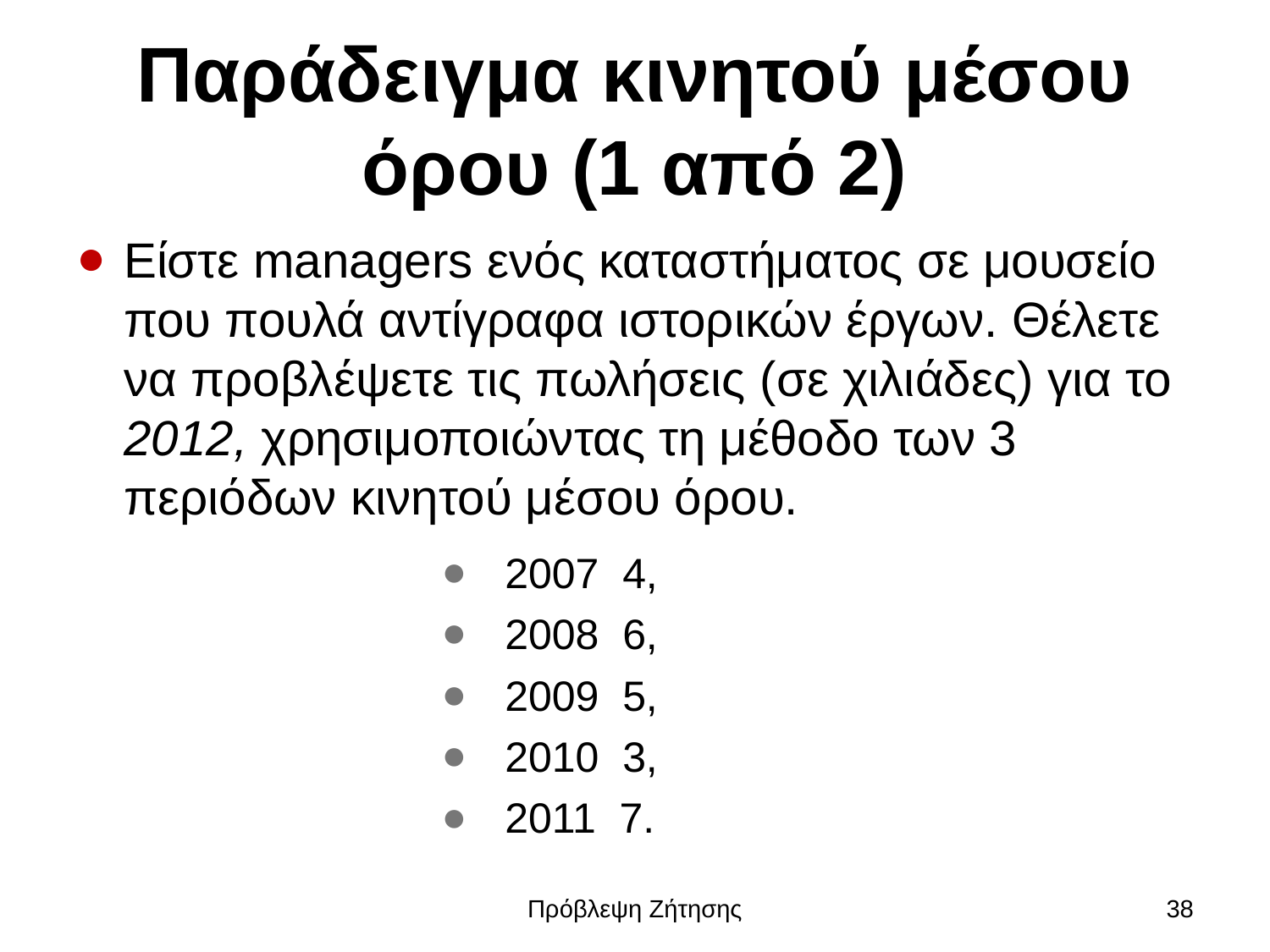

# Παράδειγμα κινητού μέσου όρου (1 από 2)
Είστε managers ενός καταστήματος σε μουσείο που πουλά αντίγραφα ιστορικών έργων. Θέλετε να προβλέψετε τις πωλήσεις (σε χιλιάδες) για το 2012, χρησιμοποιώντας τη μέθοδο των 3 περιόδων κινητού μέσου όρου.
2007  4,
2008  6,
2009  5,
2010  3,
2011  7.
Πρόβλεψη Ζήτησης
38